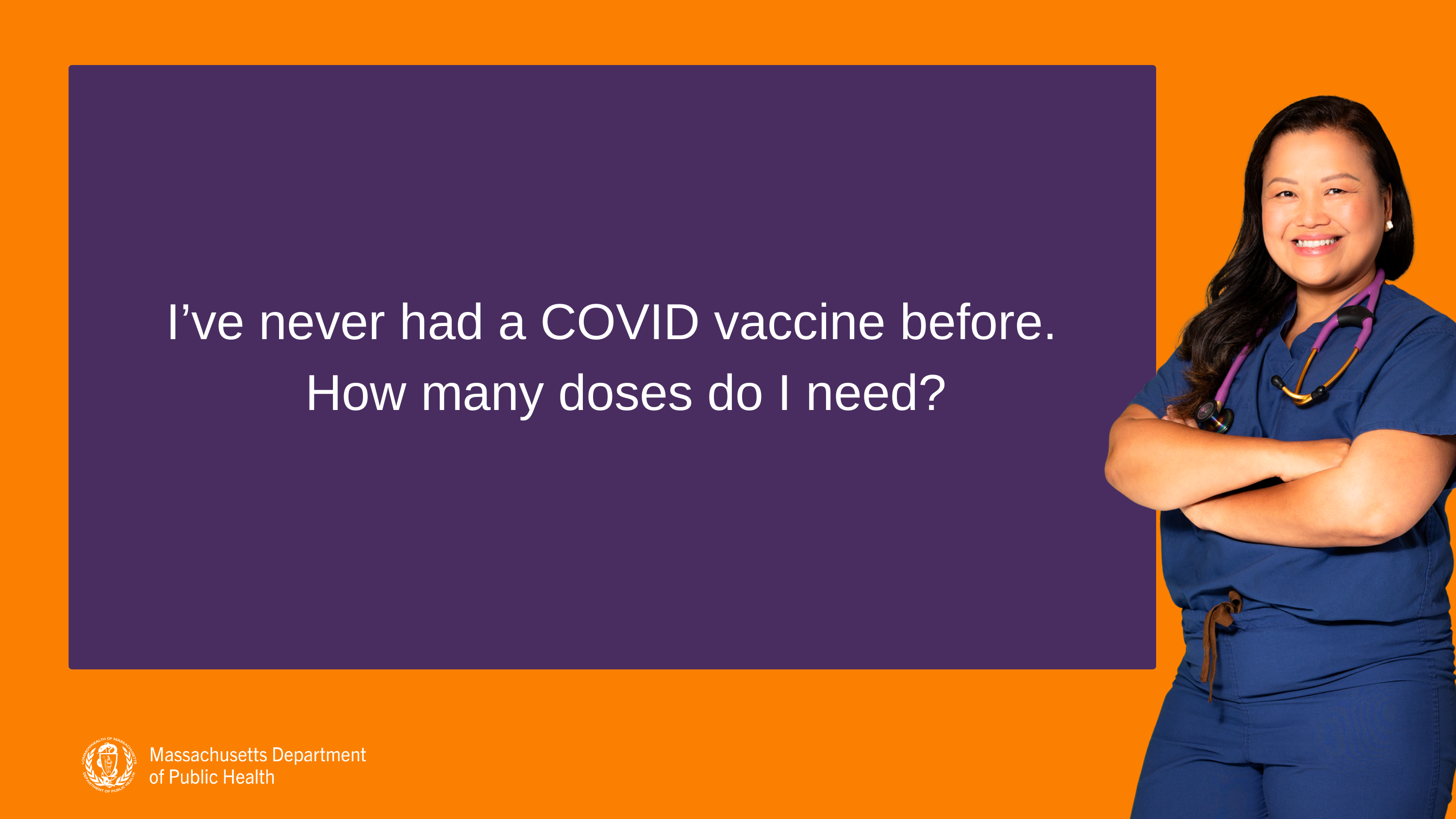

I’ve never had a COVID vaccine before.
  How many doses do I need?